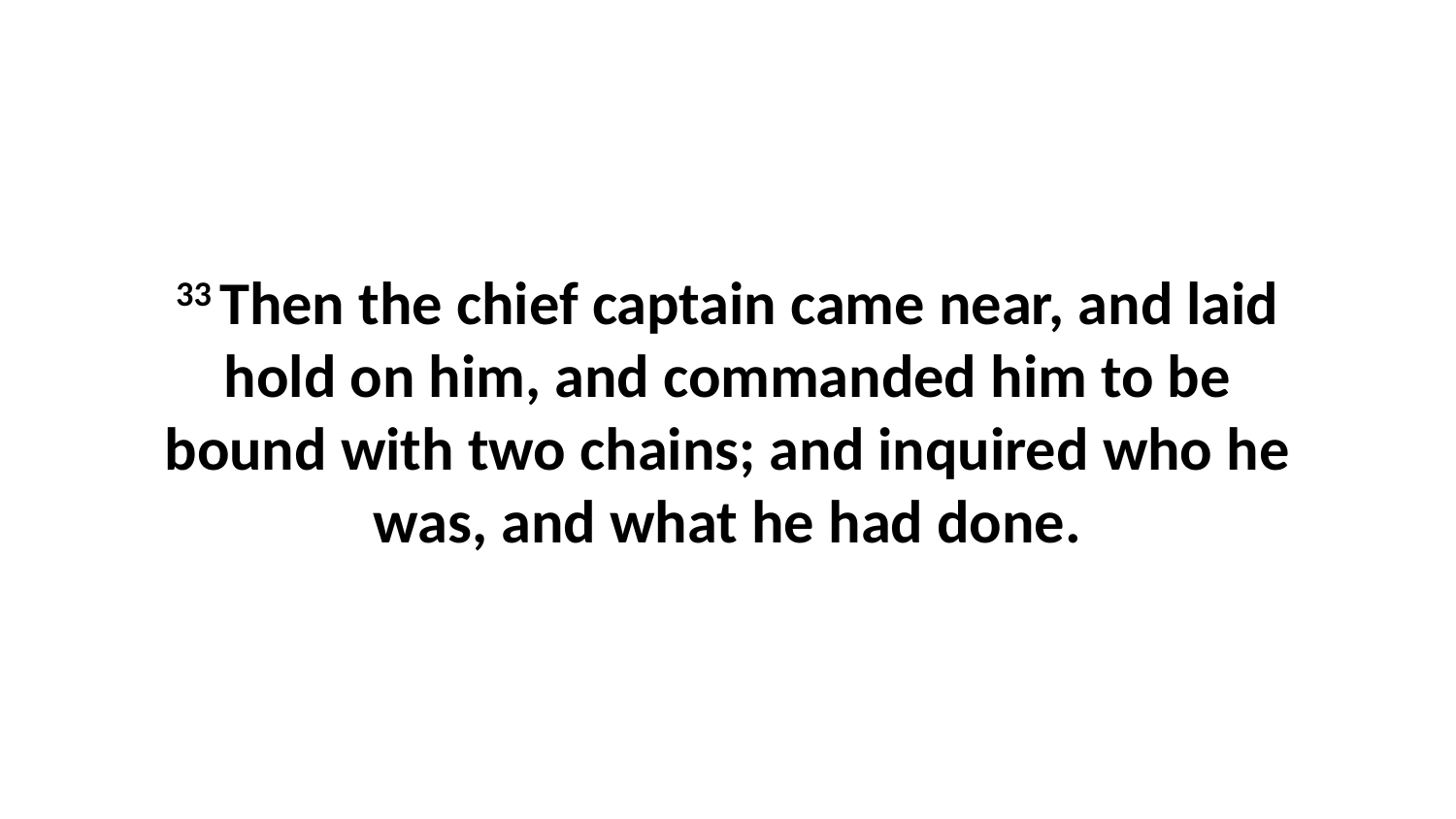

33 Then the chief captain came near, and laid hold on him, and commanded him to be bound with two chains; and inquired who he was, and what he had done.